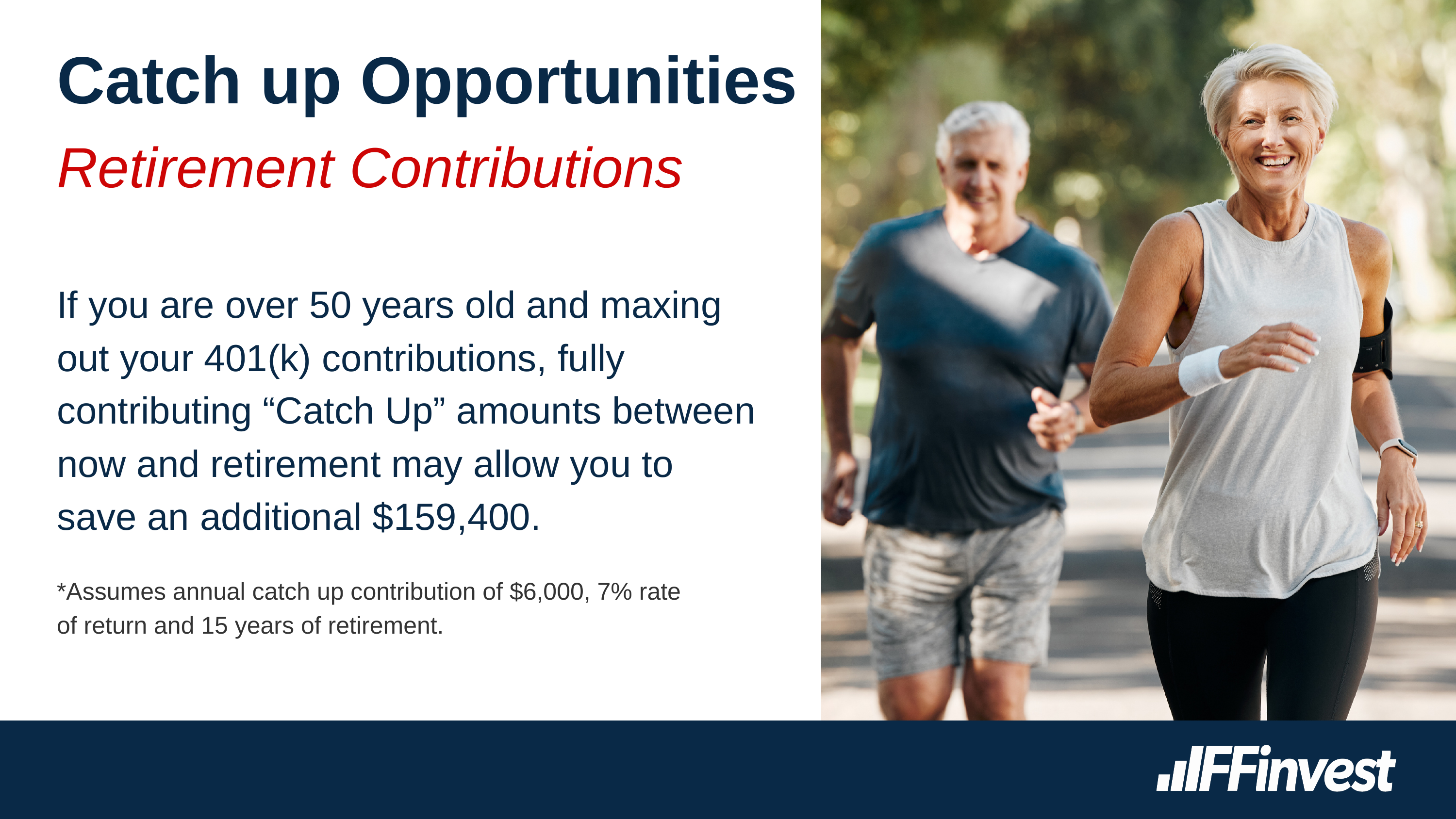

Catch up Opportunities
Retirement Contributions
If you are over 50 years old and maxing out your 401(k) contributions, fully contributing “Catch Up” amounts between now and retirement may allow you to save an additional $159,400.
*Assumes annual catch up contribution of $6,000, 7% rate of return and 15 years of retirement.